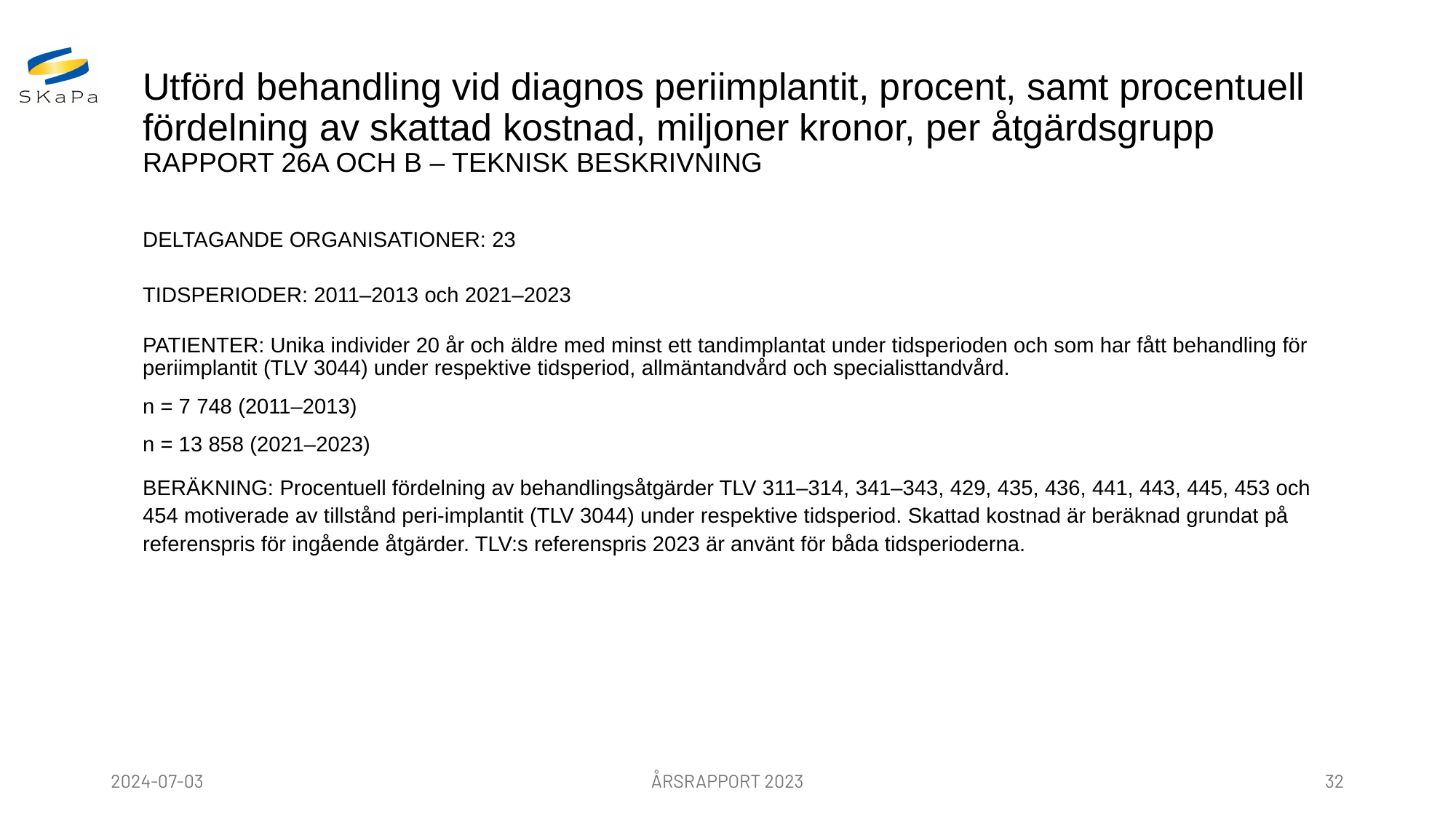

# Utförd behandling vid diagnos periimplantit, procent, samt procentuell fördelning av skattad kostnad, miljoner kronor, per åtgärdsgrupp RAPPORT 26A OCH B – TEKNISK BESKRIVNING
DELTAGANDE ORGANISATIONER: 23
TIDSPERIODER: 2011–2013 och 2021–2023
PATIENTER: Unika individer 20 år och äldre med minst ett tandimplantat under tidsperioden och som har fått behandling för periimplantit (TLV 3044) under respektive tidsperiod, allmäntandvård och specialisttandvård.
n = 7 748 (2011–2013)
n = 13 858 (2021–2023)
BERÄKNING: Procentuell fördelning av behandlingsåtgärder TLV 311–314, 341–343, 429, 435, 436, 441, 443, 445, 453 och 454 motiverade av tillstånd peri-implantit (TLV 3044) under respektive tidsperiod. Skattad kostnad är beräknad grundat på referenspris för ingående åtgärder. TLV:s referenspris 2023 är använt för båda tidsperioderna.
2024-07-03
ÅRSRAPPORT 2023
32